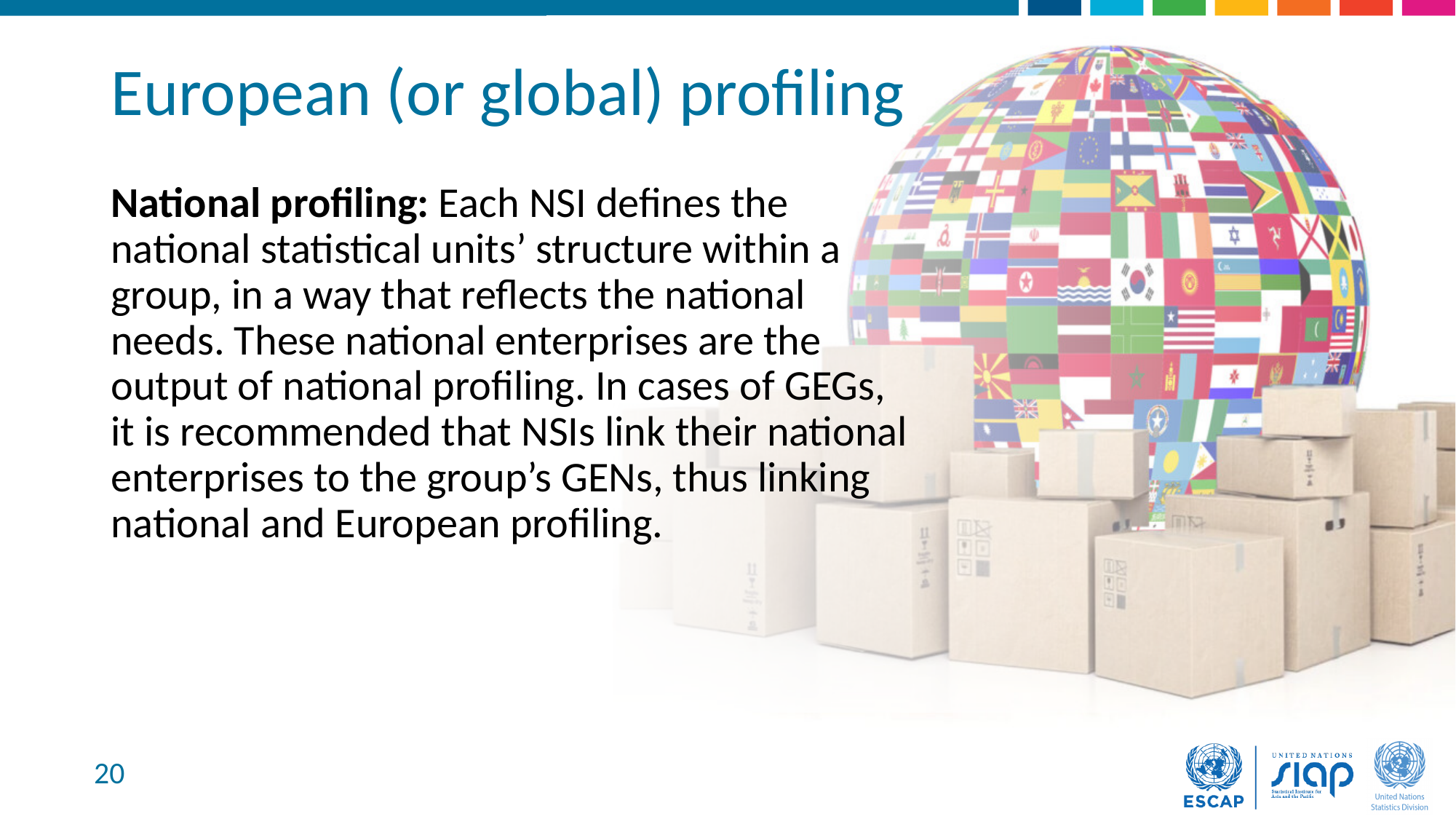

# European (or global) profiling
National profiling: Each NSI defines the national statistical units’ structure within a group, in a way that reflects the national needs. These national enterprises are the output of national profiling. In cases of GEGs, it is recommended that NSIs link their national enterprises to the group’s GENs, thus linking national and European profiling.
20